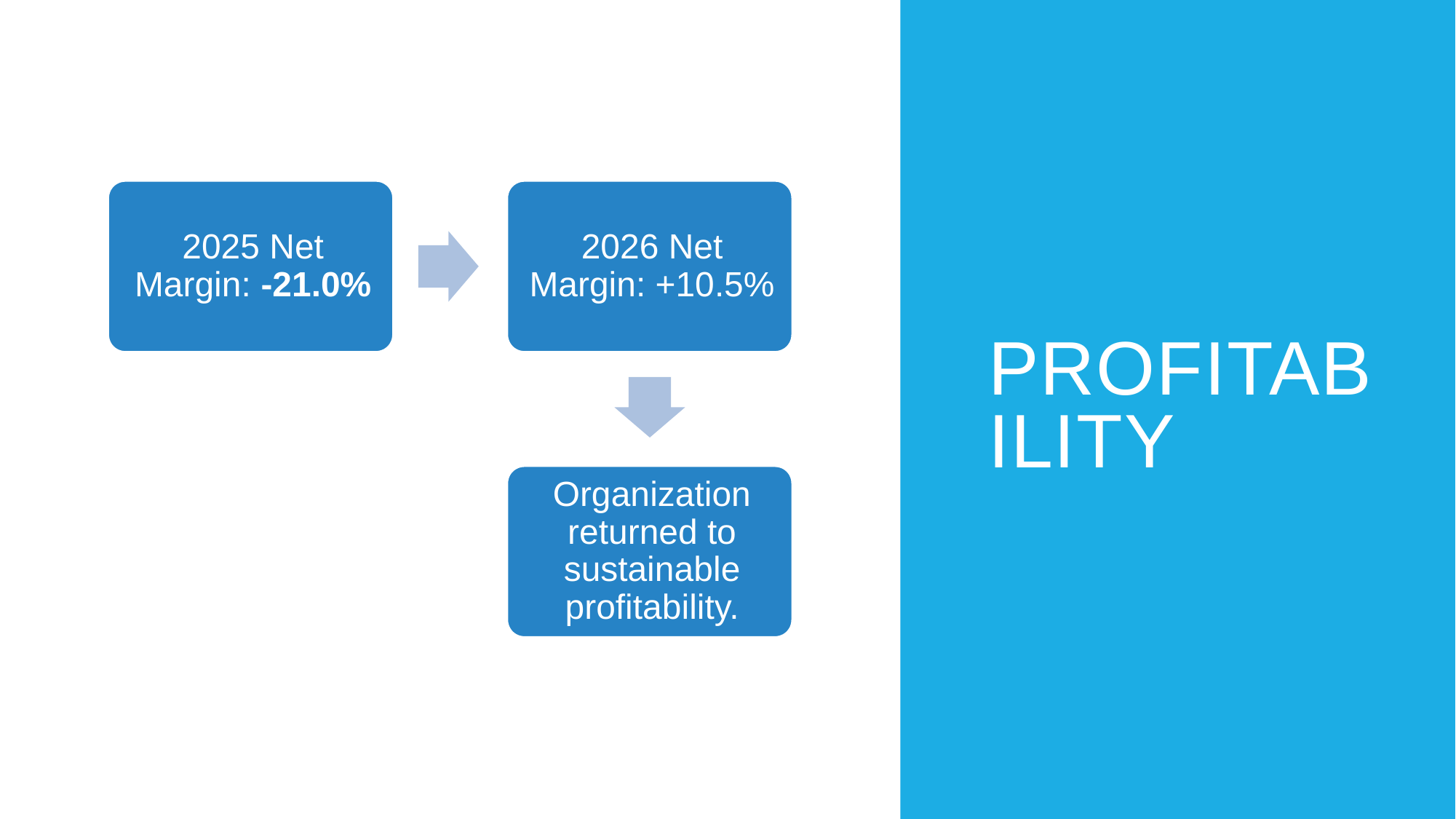

# Profitability
2025 Net Margin: -21.0%

2026 Net Margin: +10.5%

Organization returned to sustainable profitability.